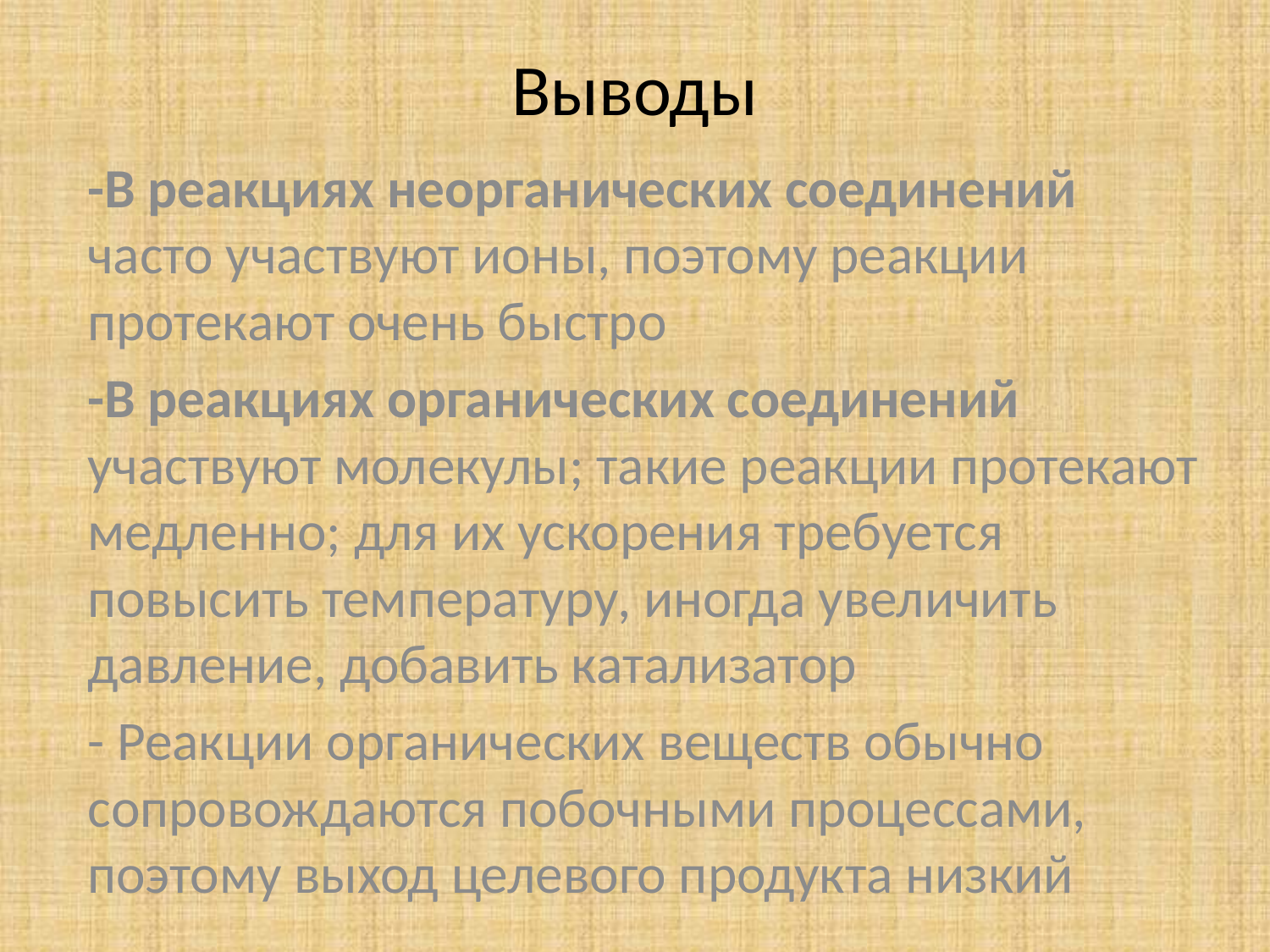

# Выводы
-В реакциях неорганических соединений часто участвуют ионы, поэтому реакции протекают очень быстро
-В реакциях органических соединений участвуют молекулы; такие реакции протекают медленно; для их ускорения требуется повысить температуру, иногда увеличить давление, добавить катализатор
- Реакции органических веществ обычно сопровождаются побочными процессами, поэтому выход целевого продукта низкий